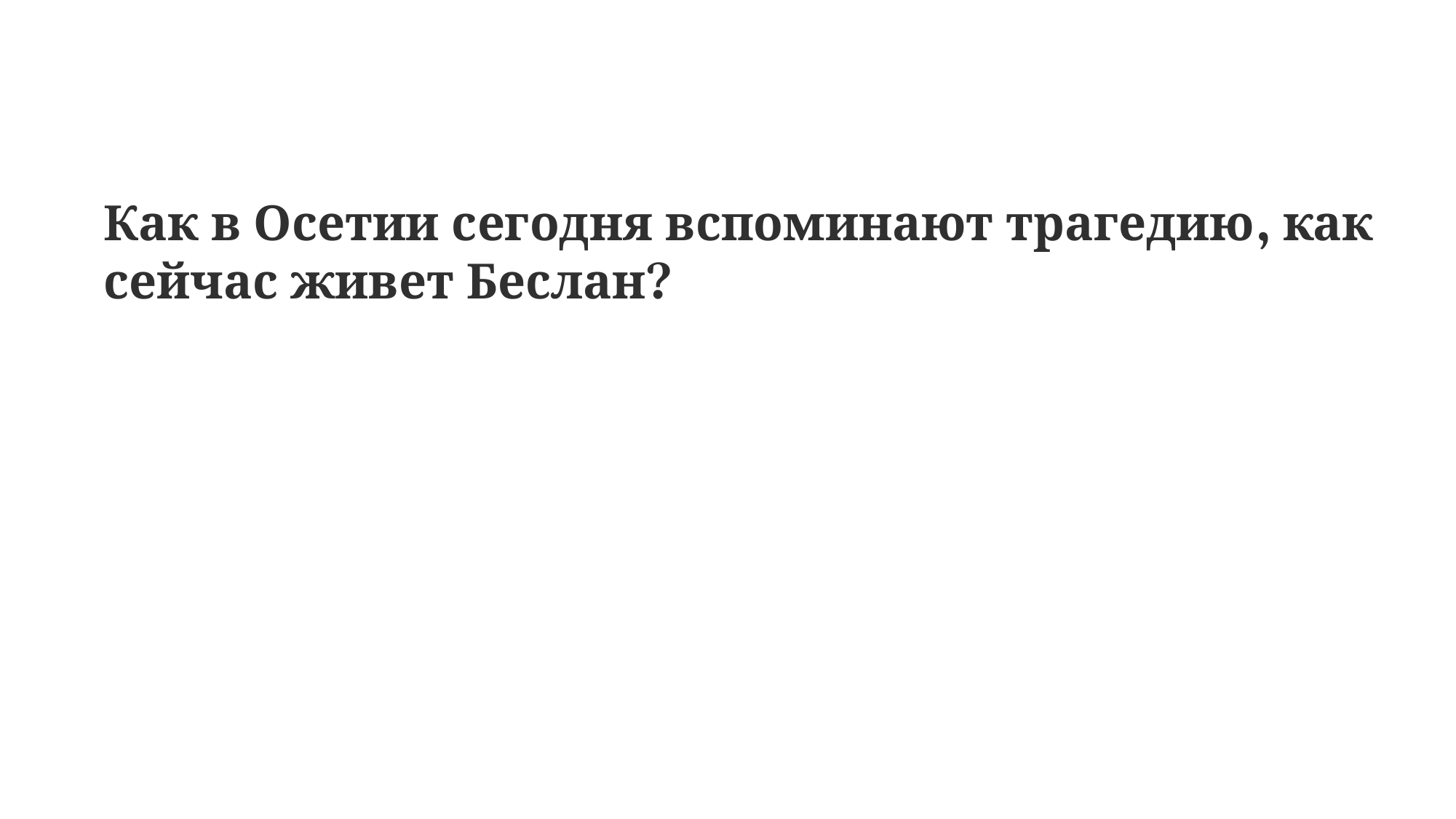

Как в Осетии сегодня вспоминают трагедию, как сейчас живет Беслан?